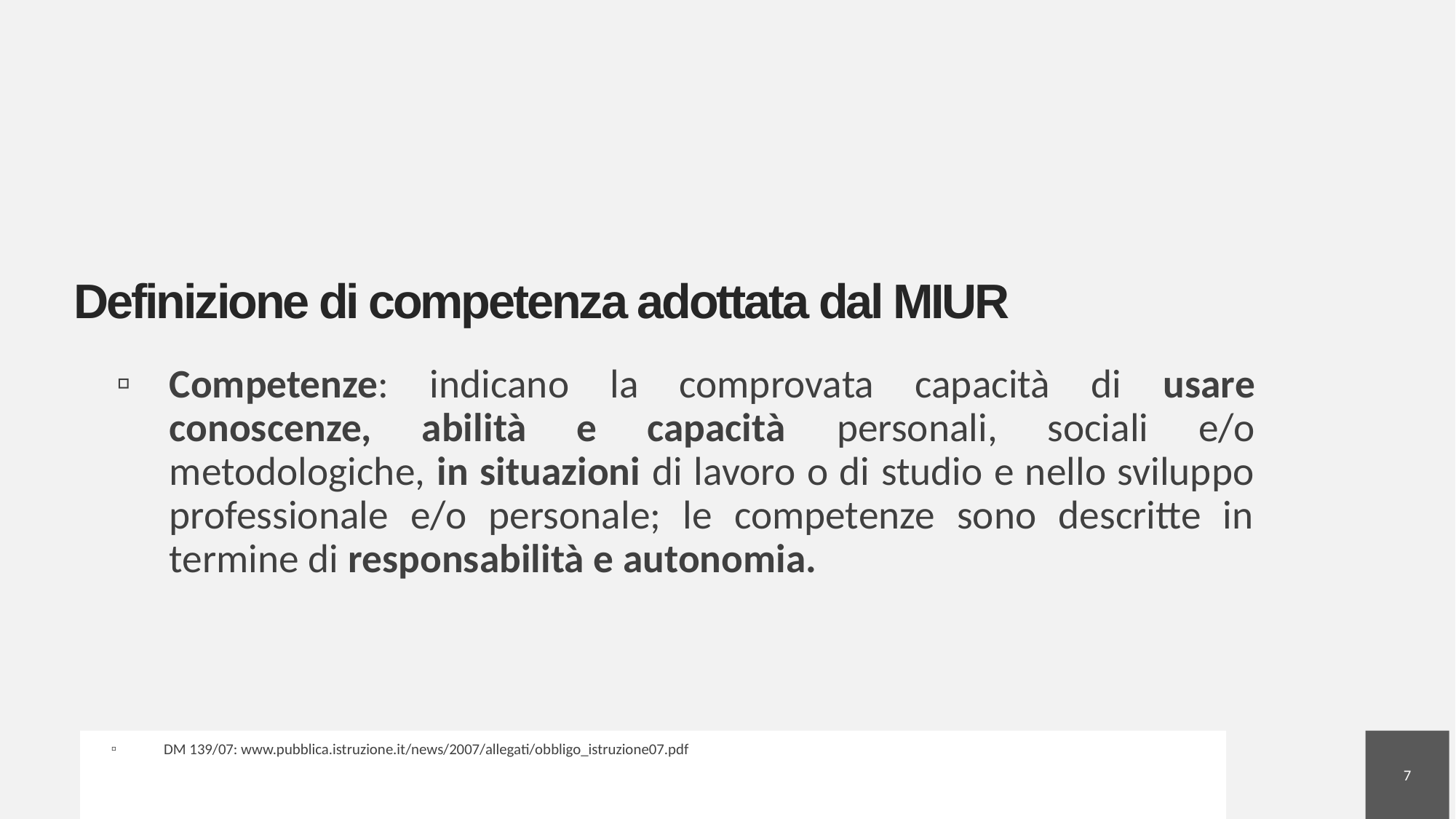

# Definizione di competenza adottata dal MIUR
Competenze: indicano la comprovata capacità di usare conoscenze, abilità e capacità personali, sociali e/o metodologiche, in situazioni di lavoro o di studio e nello sviluppo professionale e/o personale; le competenze sono descritte in termine di responsabilità e autonomia.

DM 139/07: www.pubblica.istruzione.it/news/2007/allegati/obbligo_istruzione07.pdf
7